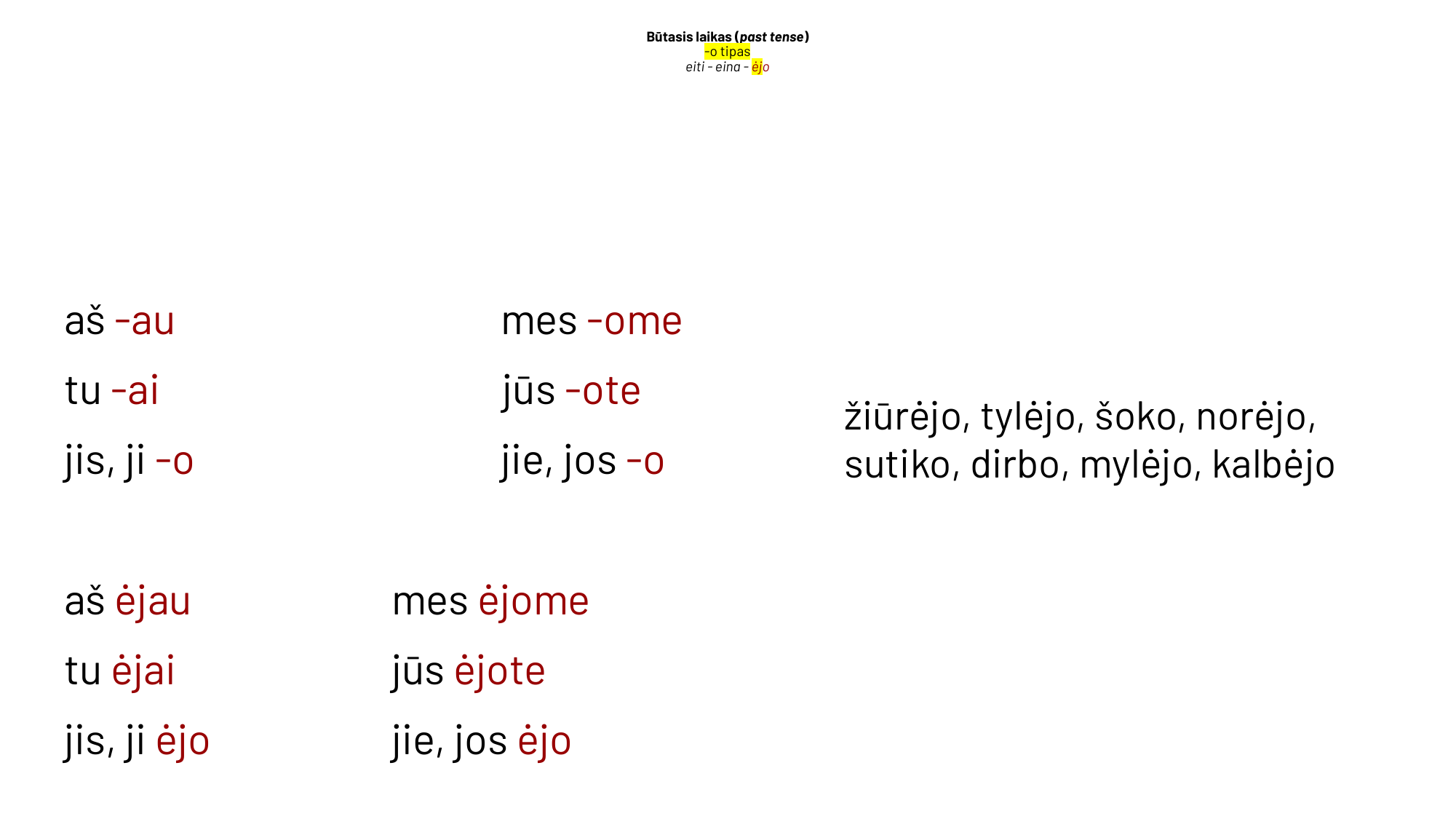

# Būtasis laikas (past tense)
-o tipas
eiti - eina - ėjo

aš -au			mes -ome
tu -ai			             jūs -ote
jis, ji -o			jie, jos -o

aš ėjau		mes ėjome
tu ėjai		jūs ėjote
jis, ji ėjo		jie, jos ėjo
žiūrėjo, tylėjo, šoko, norėjo, sutiko, dirbo, mylėjo, kalbėjo